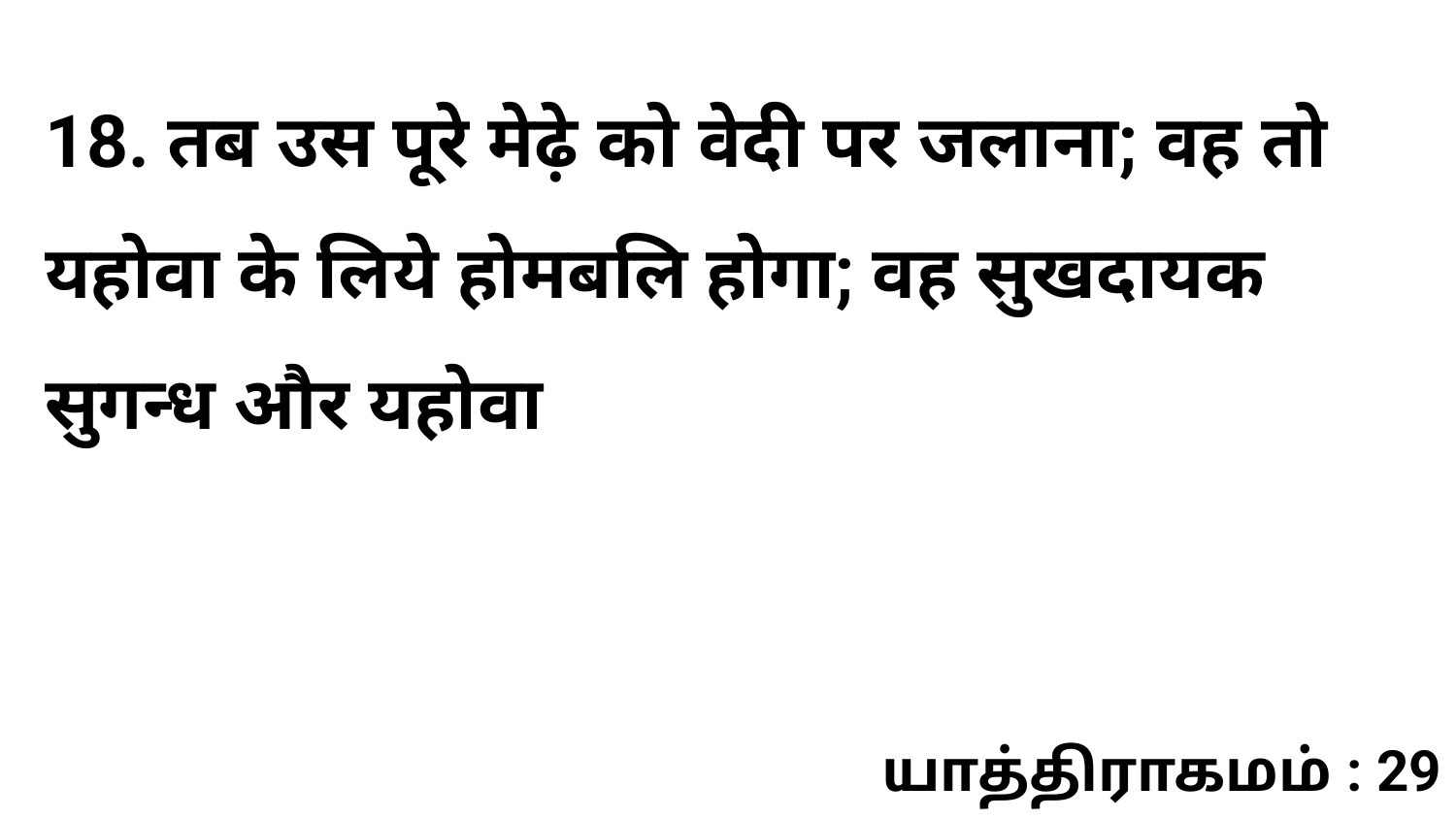

18. तब उस पूरे मेढ़े को वेदी पर जलाना; वह तो यहोवा के लिये होमबलि होगा; वह सुखदायक सुगन्ध और यहोवा
யாத்திராகமம் : 29